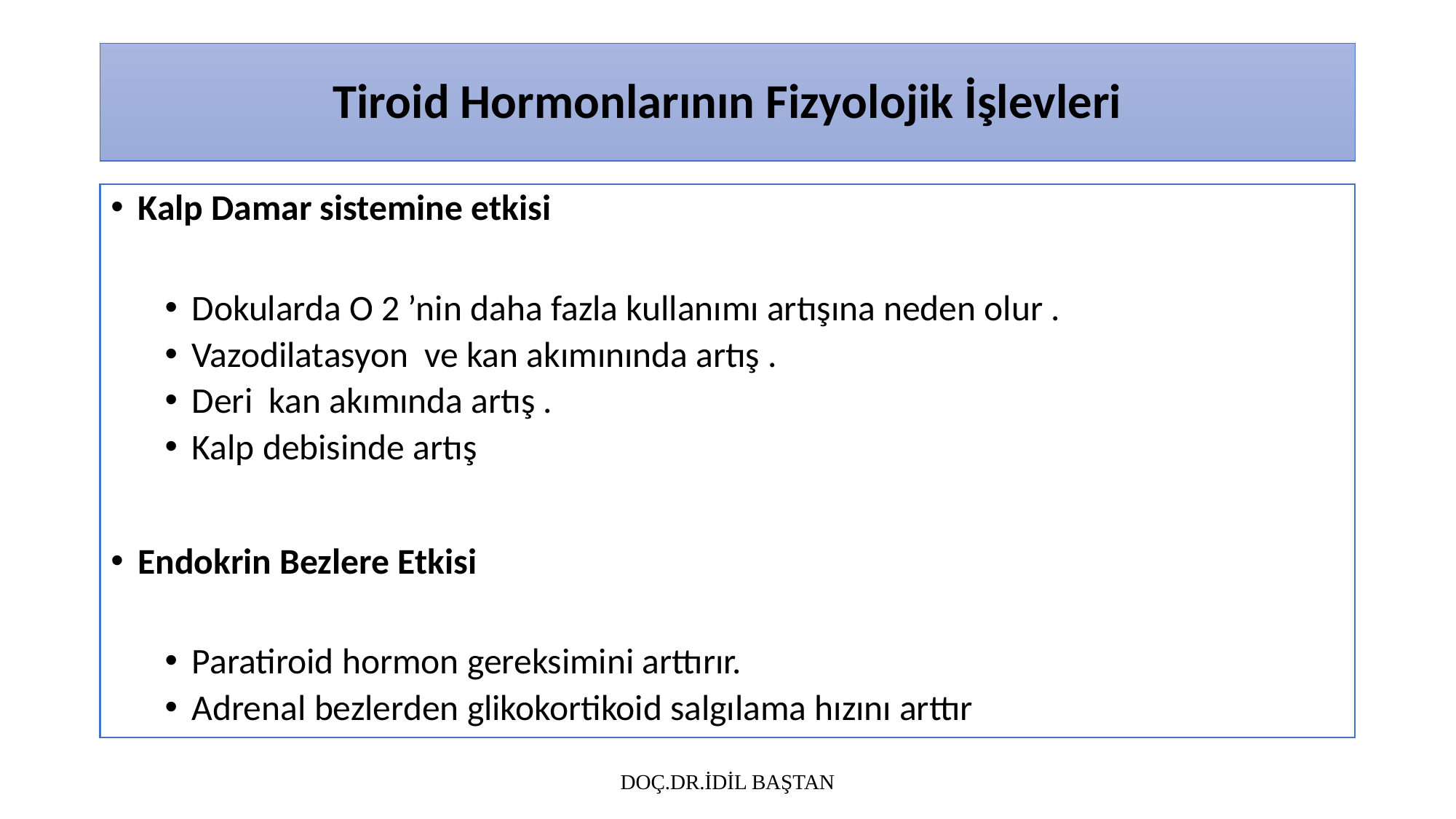

# Tiroid Hormonlarının Fizyolojik İşlevleri
Kalp Damar sistemine etkisi

Dokularda O 2 ’nin daha fazla kullanımı artışına neden olur .
Vazodilatasyon  ve kan akımınında artış .
Deri  kan akımında artış .
Kalp debisinde artış

Endokrin Bezlere Etkisi

Paratiroid hormon gereksimini arttırır.
Adrenal bezlerden glikokortikoid salgılama hızını arttır

DOÇ.DR.İDİL BAŞTAN